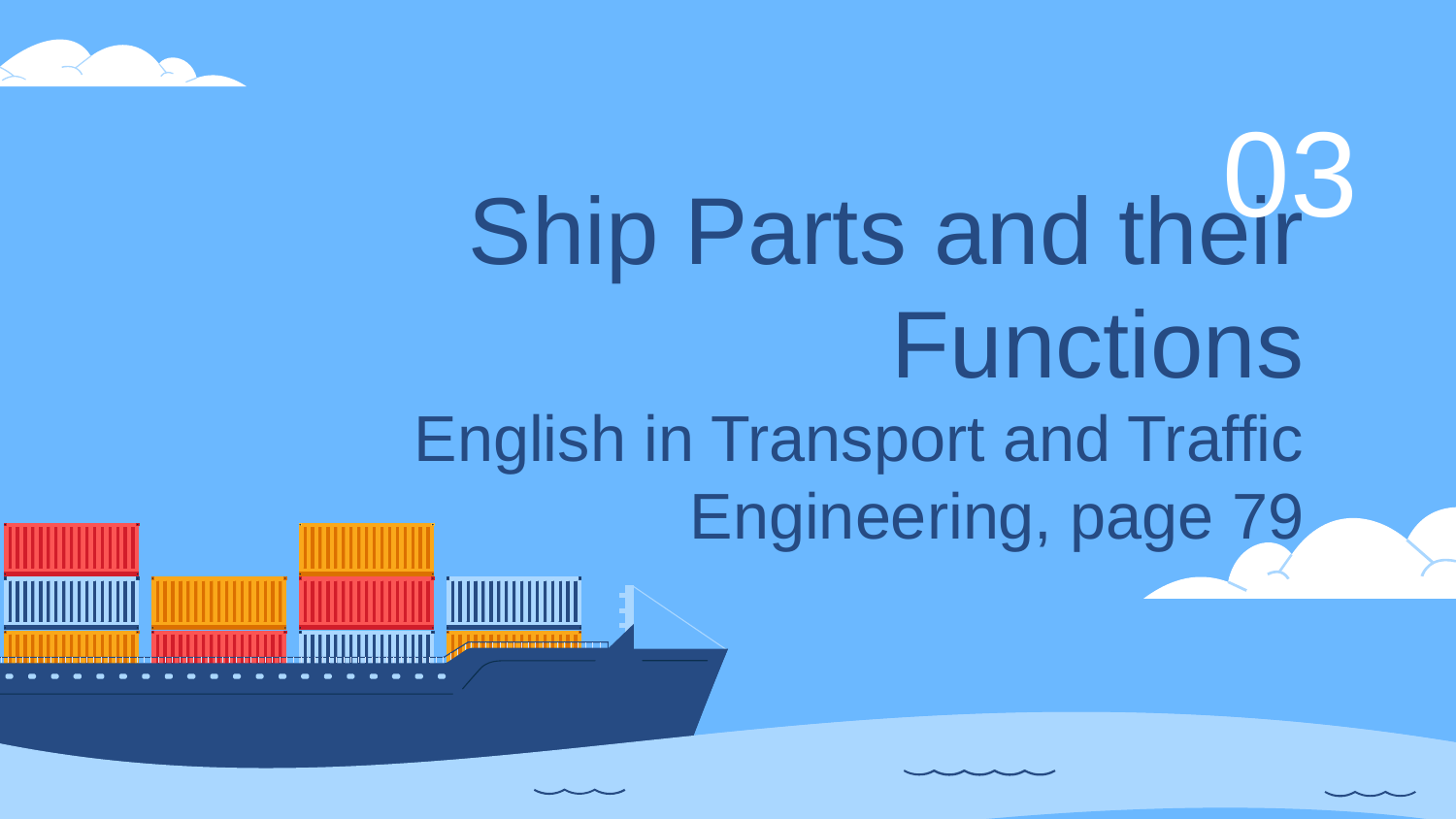

03
# Ship Parts and their Functions English in Transport and Traffic Engineering, page 79